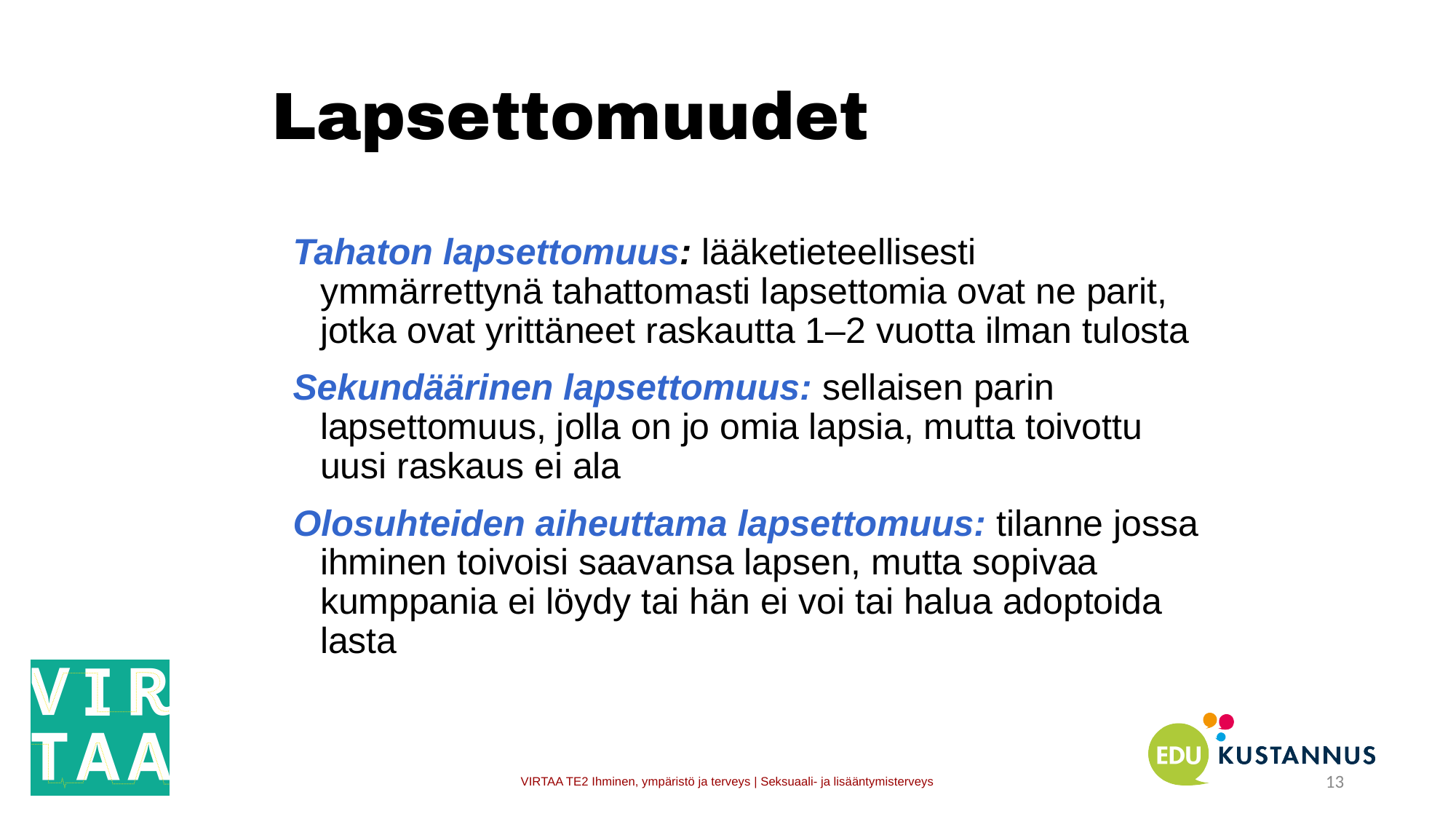

# Lapsettomuudet
Tahaton lapsettomuus: lääketieteellisesti ymmärrettynä tahattomasti lapsettomia ovat ne parit, jotka ovat yrittäneet raskautta 1–2 vuotta ilman tulosta
Sekundäärinen lapsettomuus: sellaisen parin lapsettomuus, jolla on jo omia lapsia, mutta toivottu uusi raskaus ei ala
Olosuhteiden aiheuttama lapsettomuus: tilanne jossa ihminen toivoisi saavansa lapsen, mutta sopivaa kumppania ei löydy tai hän ei voi tai halua adoptoida lasta

VIRTAA TE2 Ihminen, ympäristö ja terveys | Seksuaali- ja lisääntymisterveys
13